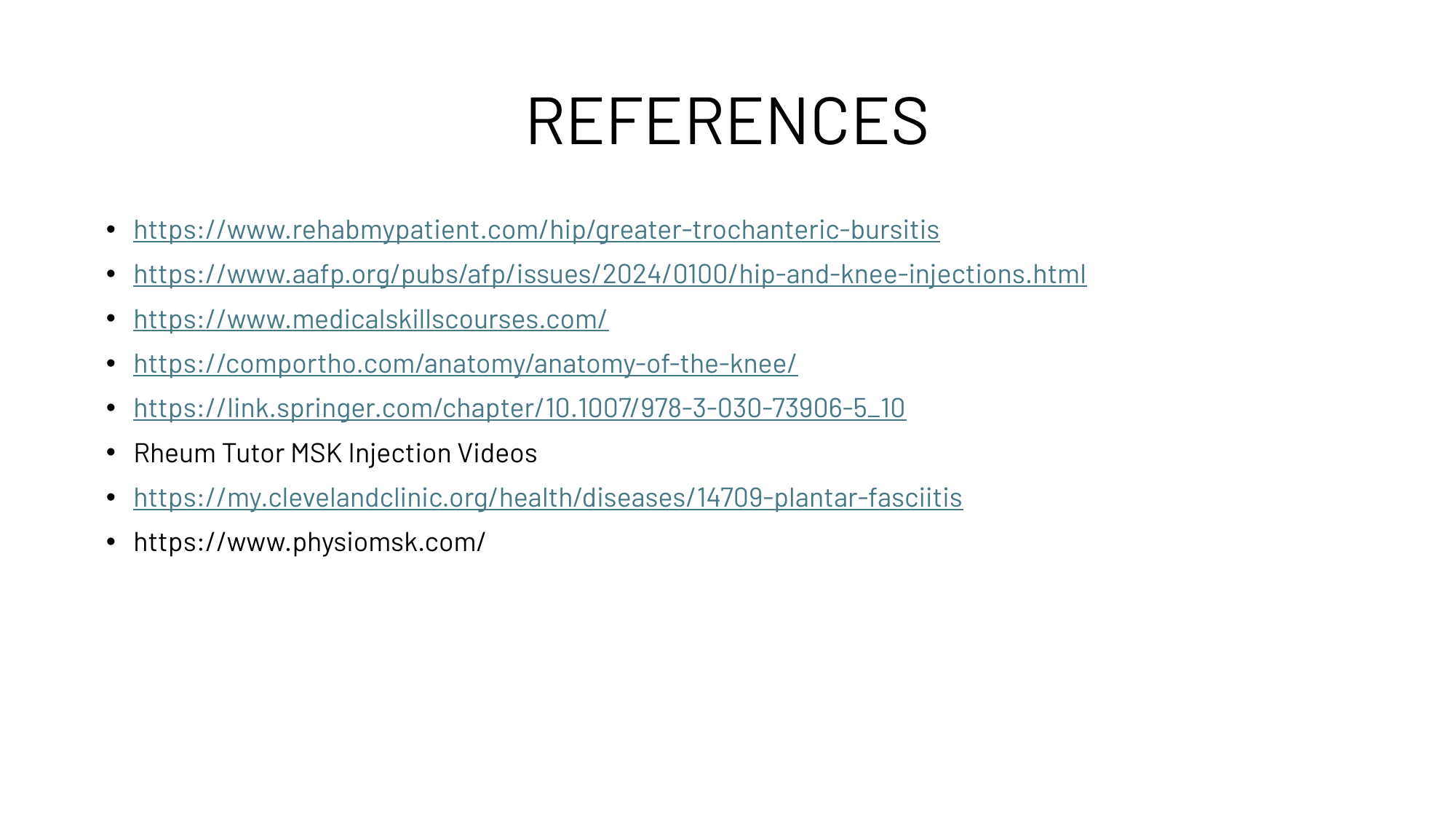

# REFERENCES
https://www.rehabmypatient.com/hip/greater-trochanteric-bursitis
https://www.aafp.org/pubs/afp/issues/2024/0100/hip-and-knee-injections.html
https://www.medicalskillscourses.com/
https://comportho.com/anatomy/anatomy-of-the-knee/
https://link.springer.com/chapter/10.1007/978-3-030-73906-5_10
Rheum Tutor MSK Injection Videos
https://my.clevelandclinic.org/health/diseases/14709-plantar-fasciitis
https://www.physiomsk.com/